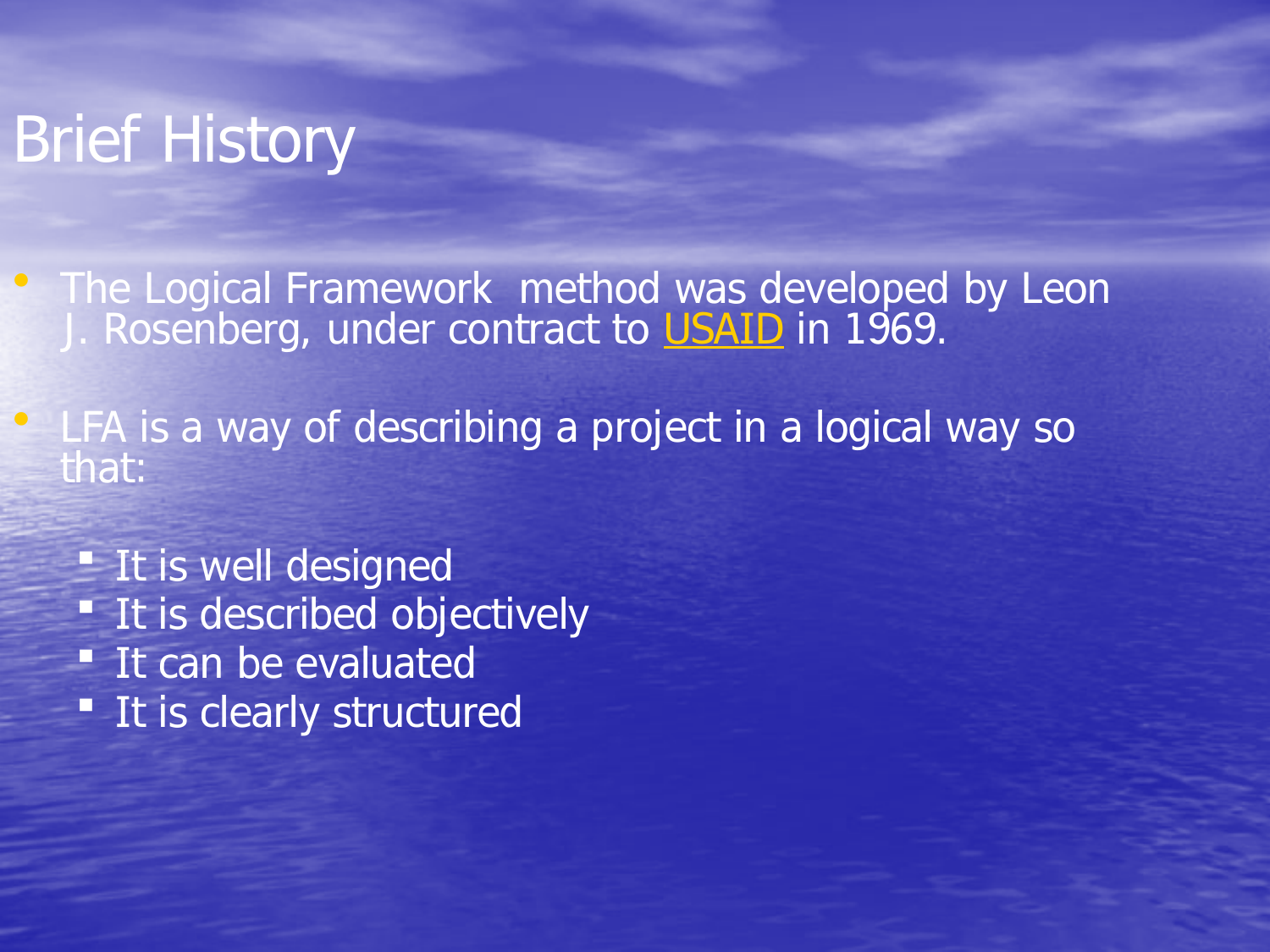

Brief History
The Logical Framework  method was developed by Leon J. Rosenberg, under contract to USAID in 1969.

LFA is a way of describing a project in a logical way so that:

It is well designed
It is described objectively
It can be evaluated
It is clearly structured